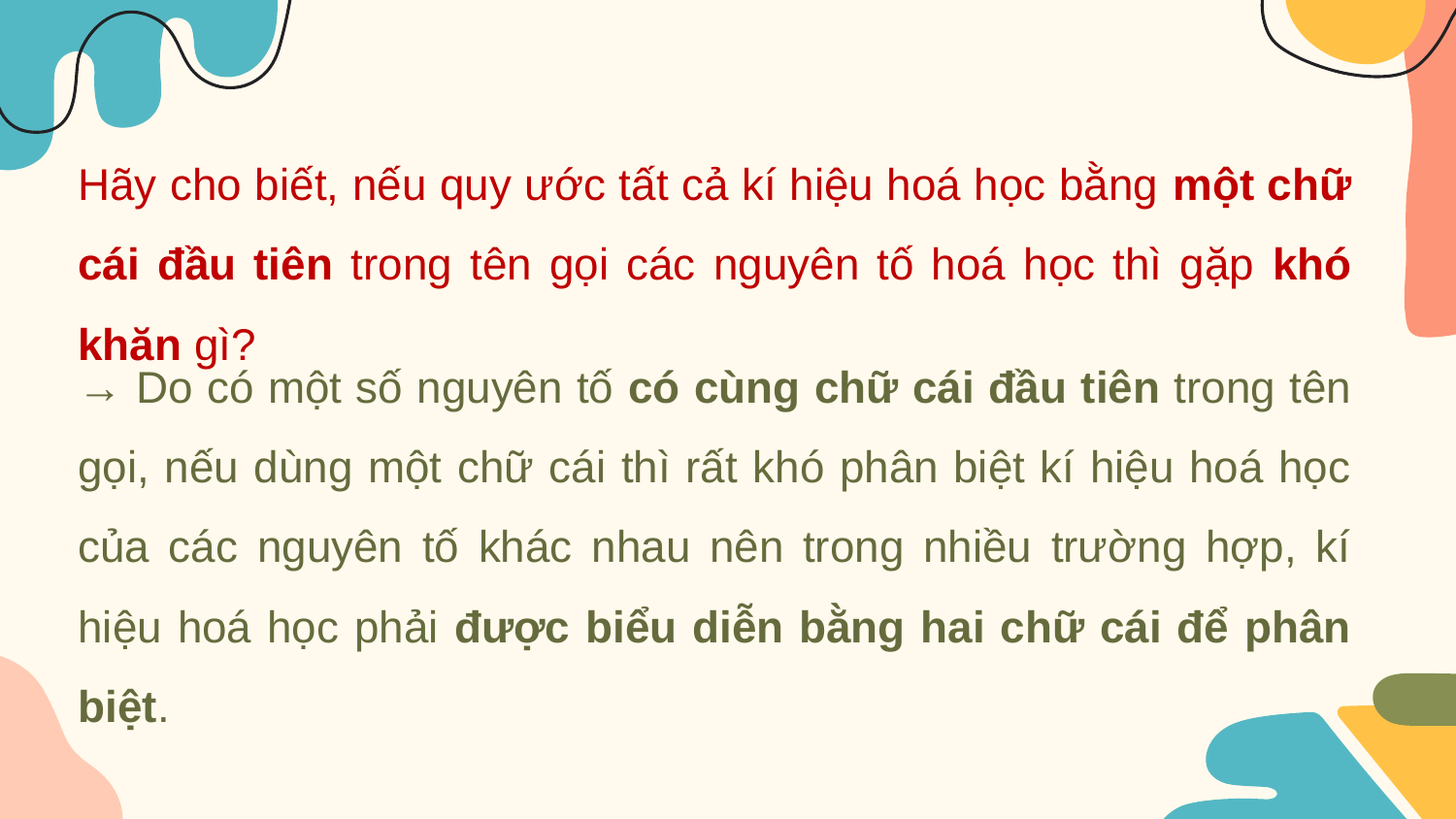

Hãy cho biết, nếu quy ước tất cả kí hiệu hoá học bằng một chữ cái đầu tiên trong tên gọi các nguyên tố hoá học thì gặp khó khăn gì?
→ Do có một số nguyên tố có cùng chữ cái đầu tiên trong tên gọi, nếu dùng một chữ cái thì rất khó phân biệt kí hiệu hoá học của các nguyên tố khác nhau nên trong nhiều trường hợp, kí hiệu hoá học phải được biểu diễn bằng hai chữ cái để phân biệt.